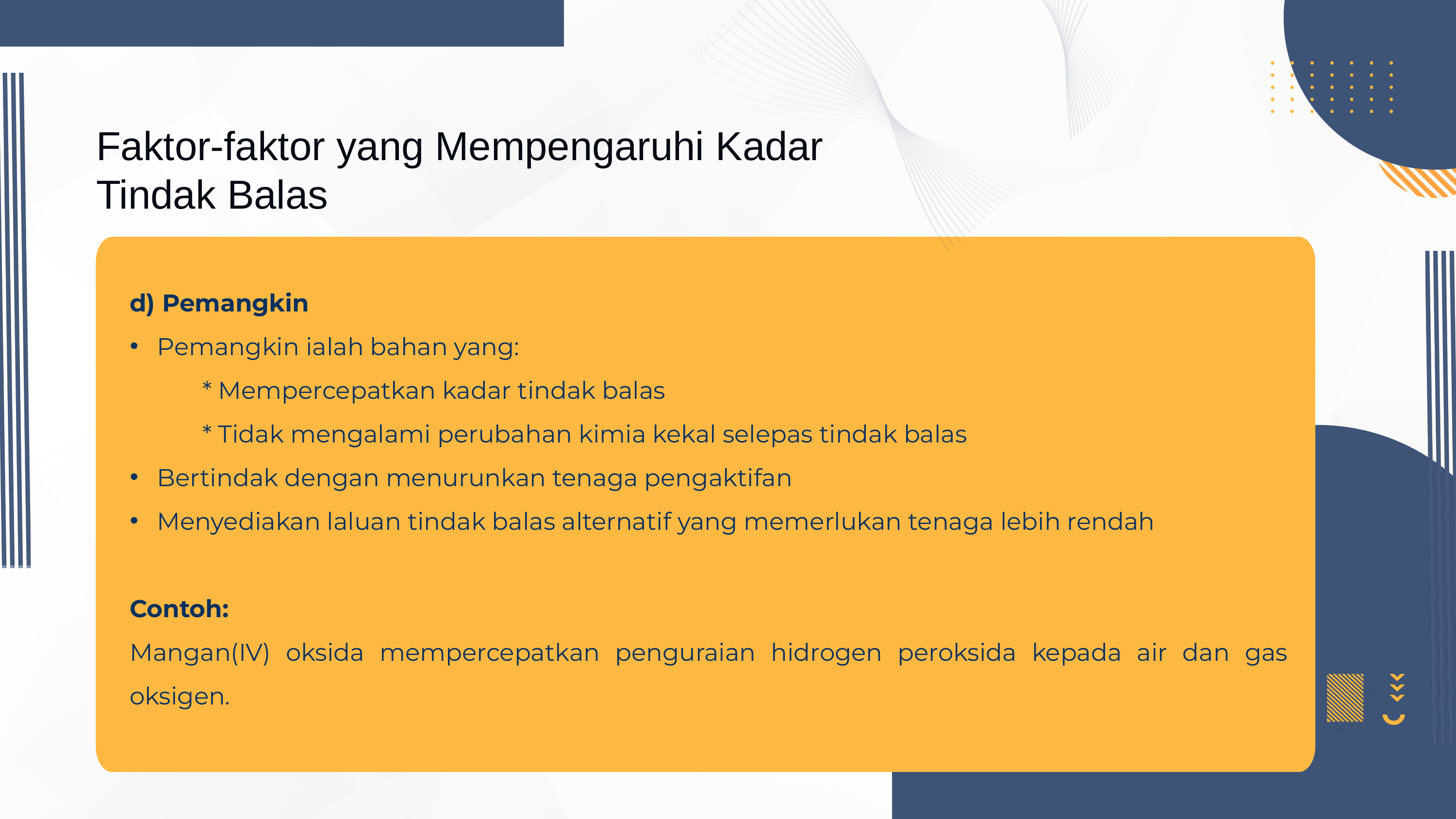

Faktor-faktor yang Mempengaruhi Kadar Tindak Balas

d) Pemangkin
Pemangkin ialah bahan yang:
	* Mempercepatkan kadar tindak balas
	* Tidak mengalami perubahan kimia kekal selepas tindak balas
Bertindak dengan menurunkan tenaga pengaktifan
Menyediakan laluan tindak balas alternatif yang memerlukan tenaga lebih rendah

Contoh:
Mangan(IV) oksida mempercepatkan penguraian hidrogen peroksida kepada air dan gas oksigen.